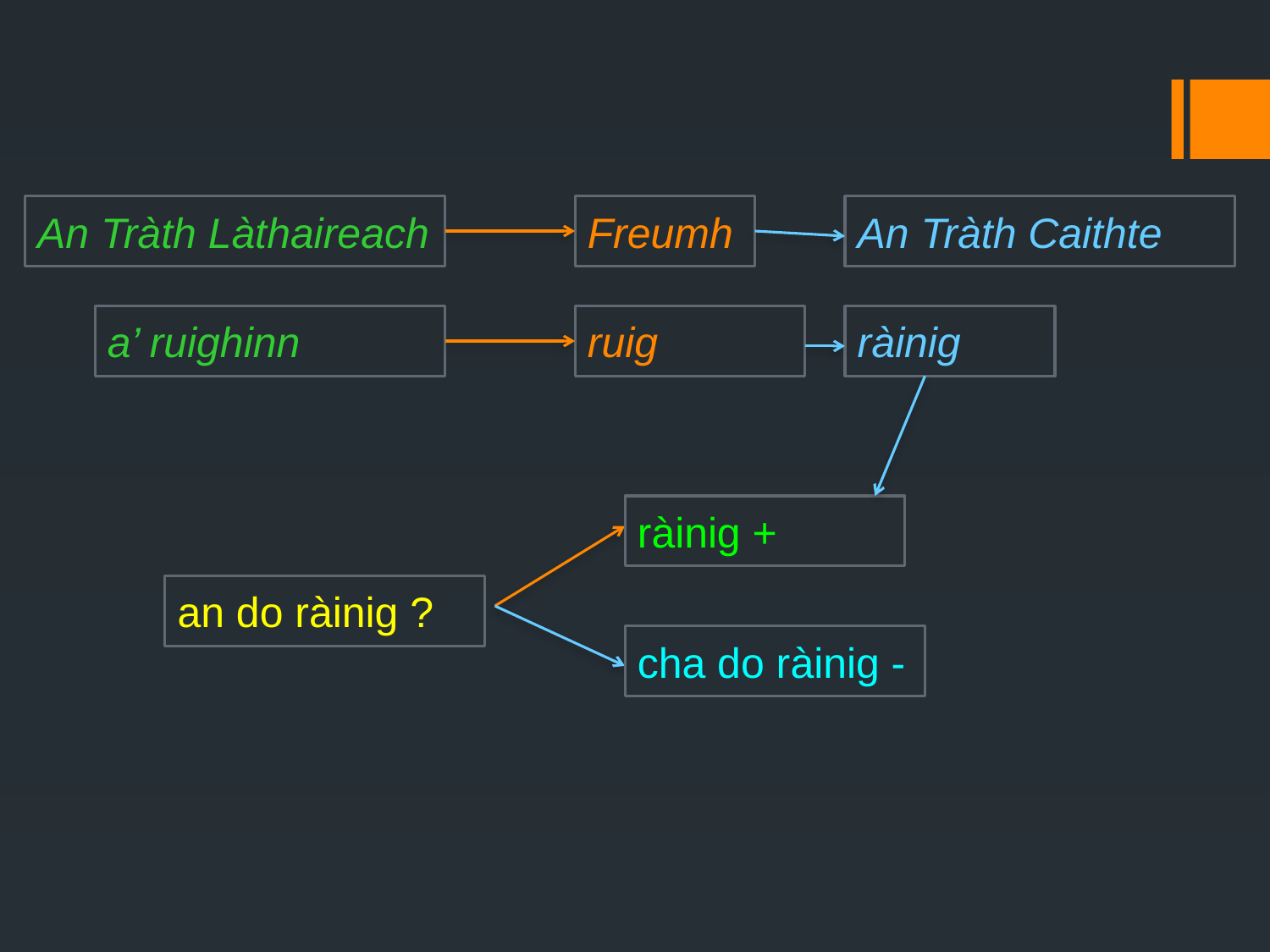

#

An Tràth Làthaireach

Freumh

An Tràth Caithte

a’ ruighinn

ruig

ràinig

ràinig +

an do ràinig ?
cha do ràinig -